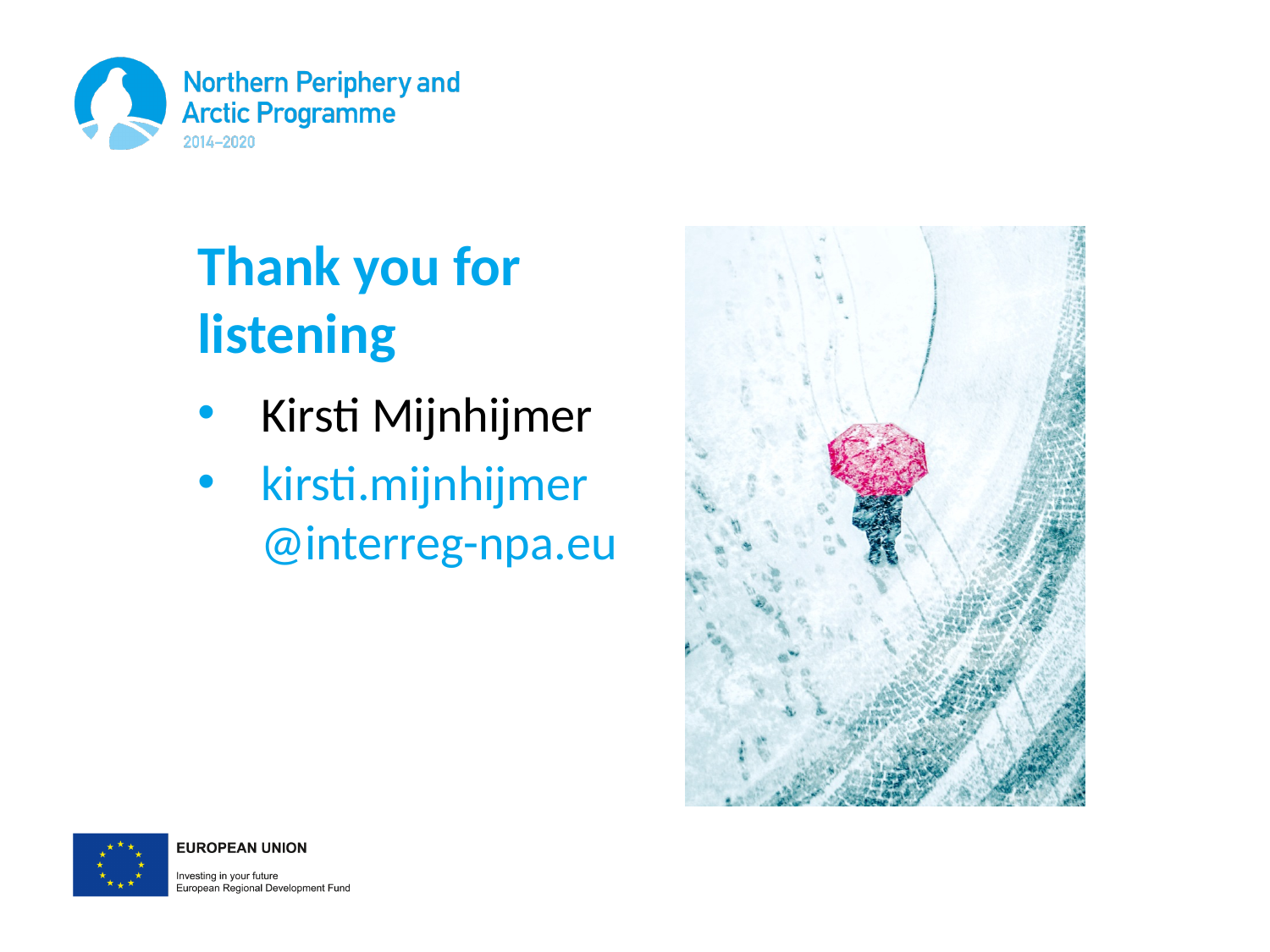

# Thank you for listening
Kirsti Mijnhijmer
kirsti.mijnhijmer@interreg-npa.eu